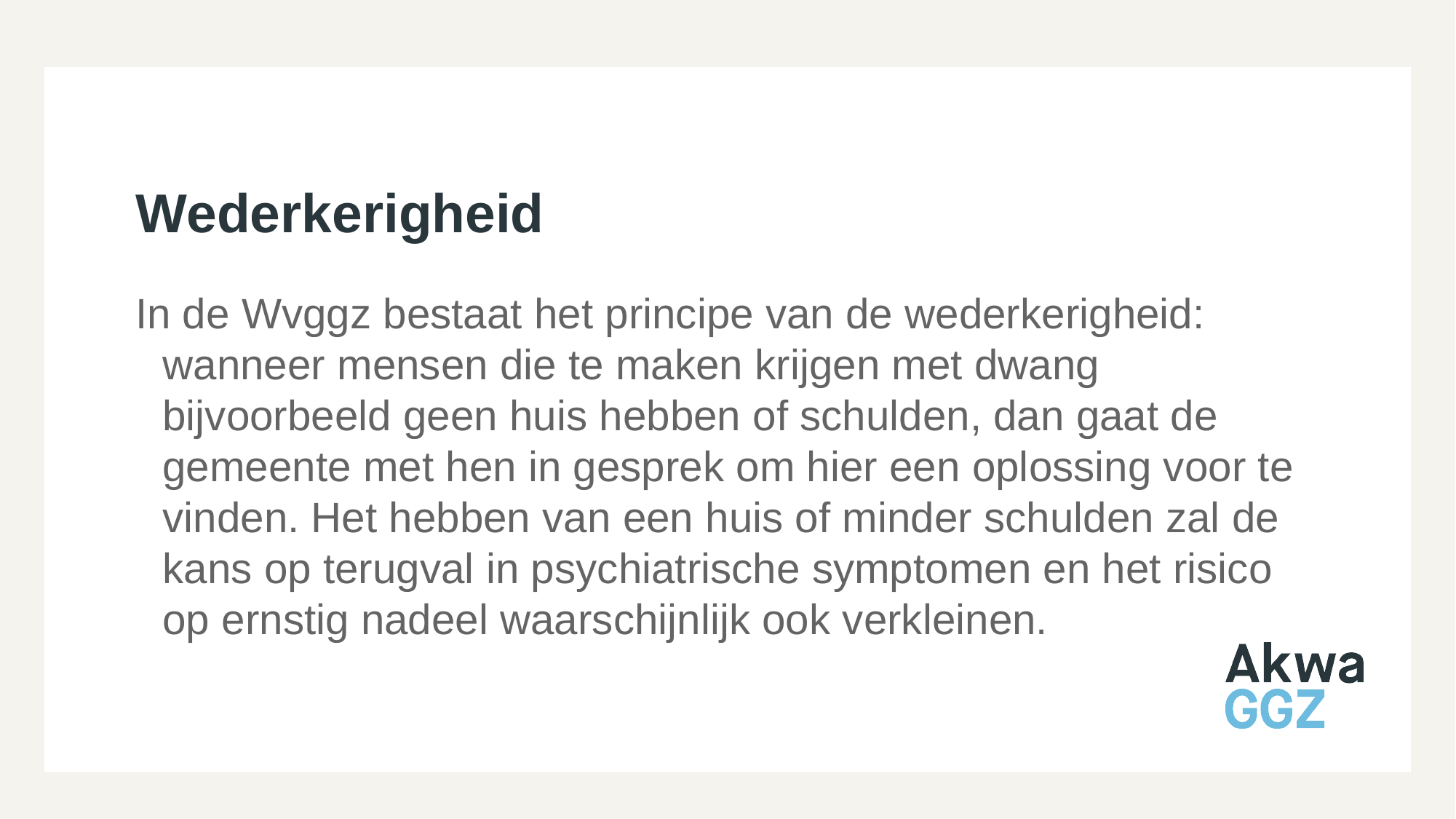

Wederkerigheid

In de Wvggz bestaat het principe van de wederkerigheid: wanneer mensen die te maken krijgen met dwang bijvoorbeeld geen huis hebben of schulden, dan gaat de gemeente met hen in gesprek om hier een oplossing voor te vinden. Het hebben van een huis of minder schulden zal de kans op terugval in psychiatrische symptomen en het risico op ernstig nadeel waarschijnlijk ook verkleinen.